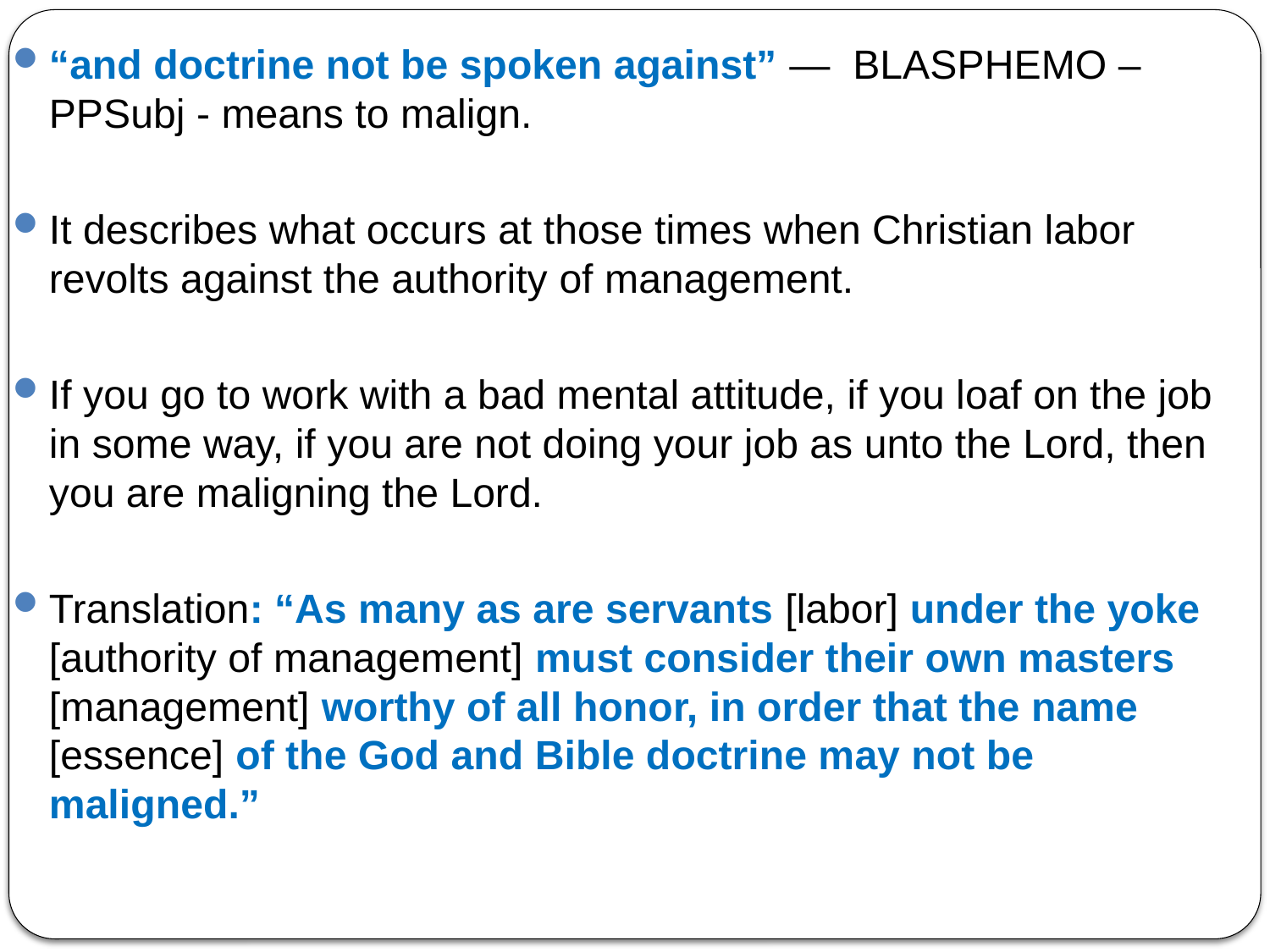

“and doctrine not be spoken against” —  BLASPHEMO – PPSubj - means to malign.

It describes what occurs at those times when Christian labor revolts against the authority of management.

If you go to work with a bad mental attitude, if you loaf on the job in some way, if you are not doing your job as unto the Lord, then you are maligning the Lord.

Translation: “As many as are servants [labor] under the yoke [authority of management] must consider their own masters [management] worthy of all honor, in order that the name [essence] of the God and Bible doctrine may not be maligned.”